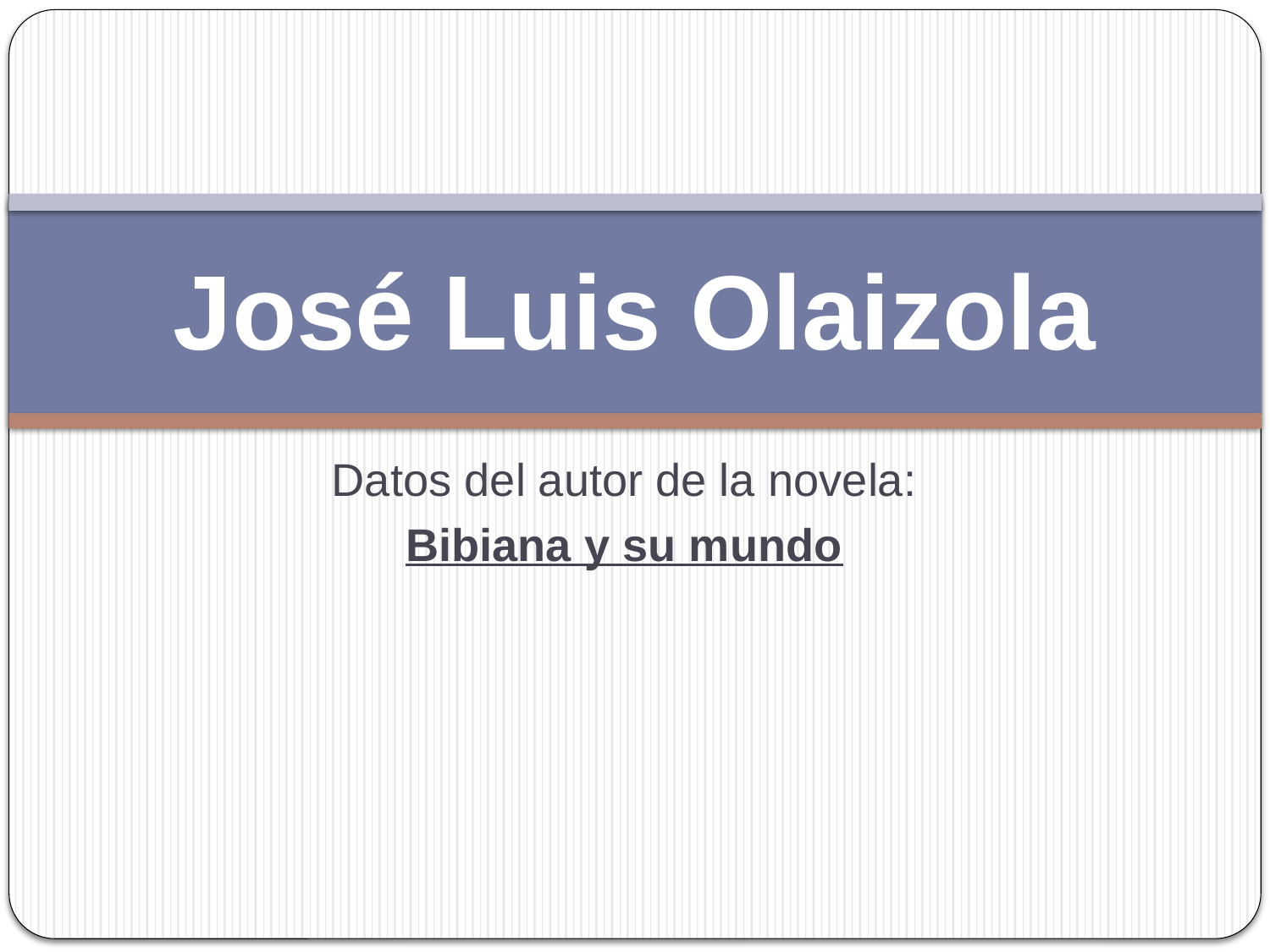

# José Luis Olaizola
Datos del autor de la novela:
Bibiana y su mundo